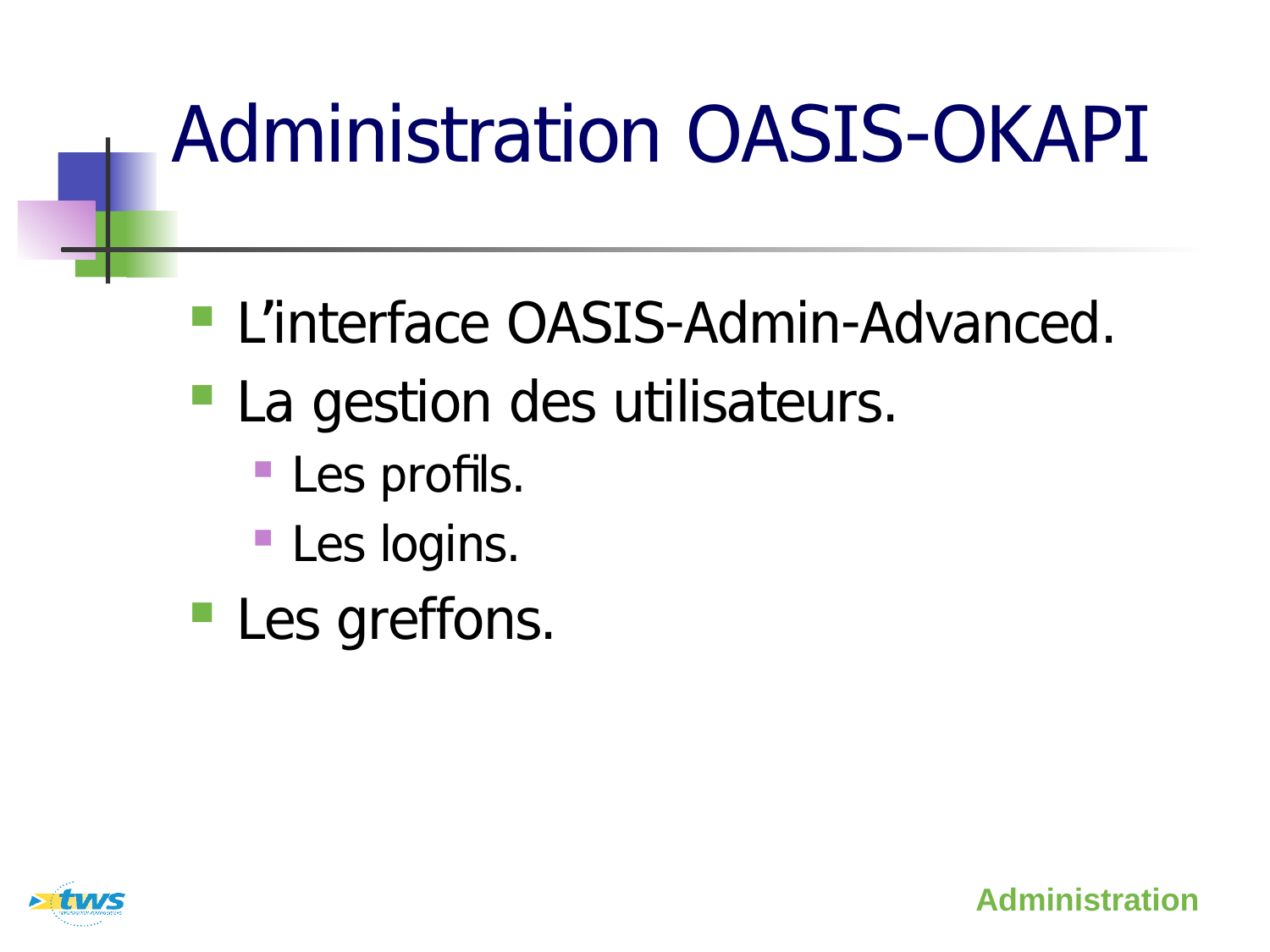

# Administration OASIS-OKAPI
L’interface OASIS-Admin-Advanced.
La gestion des utilisateurs.
Les profils.
Les logins.
Les greffons.
Administration